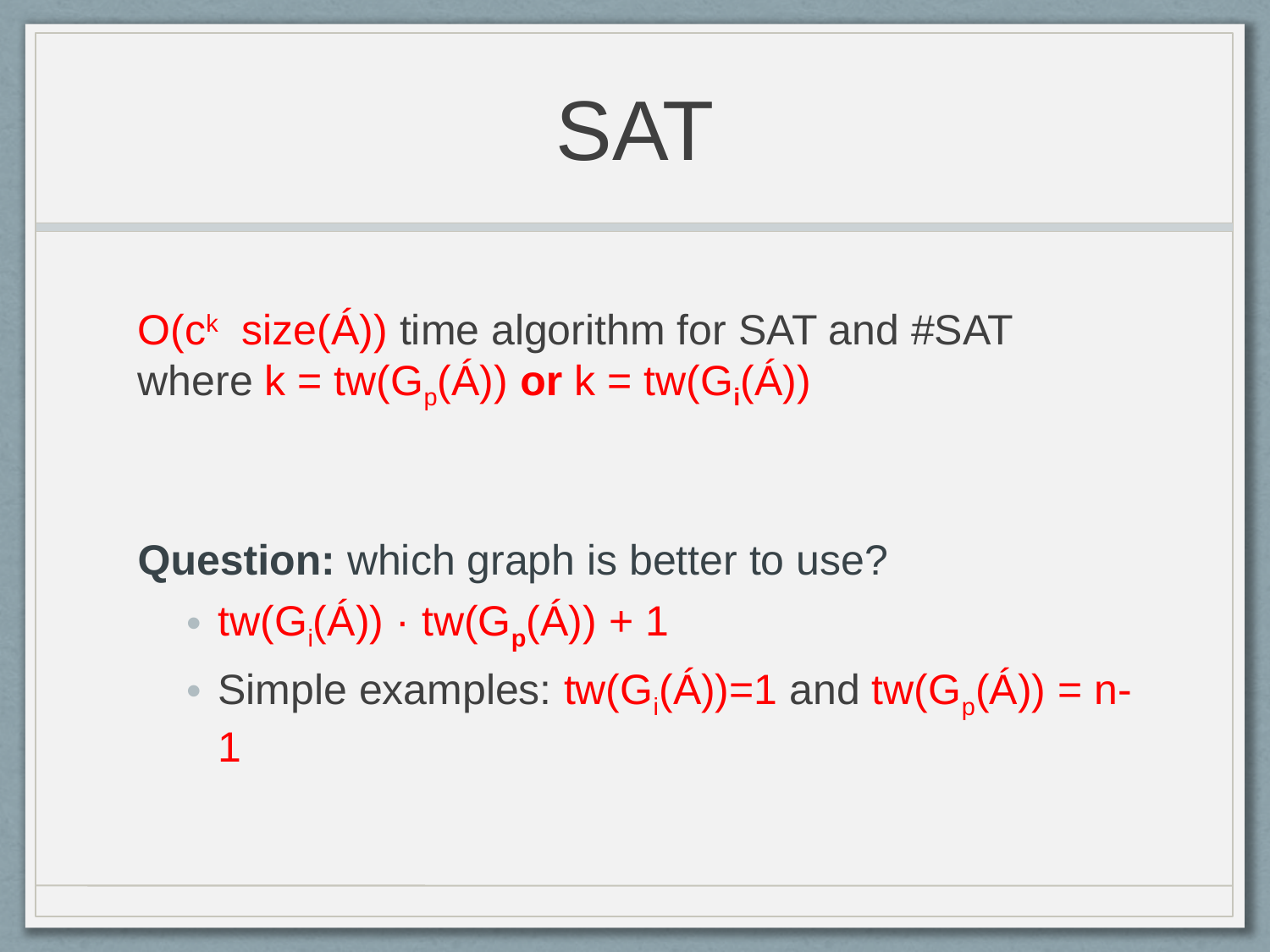

# SAT
O(ck  size(Á)) time algorithm for SAT and #SAT where k = tw(Gp(Á)) or k = tw(Gi(Á))

Question: which graph is better to use?
tw(Gi(Á)) · tw(Gp(Á)) + 1
Simple examples: tw(Gi(Á))=1 and tw(Gp(Á)) = n-1